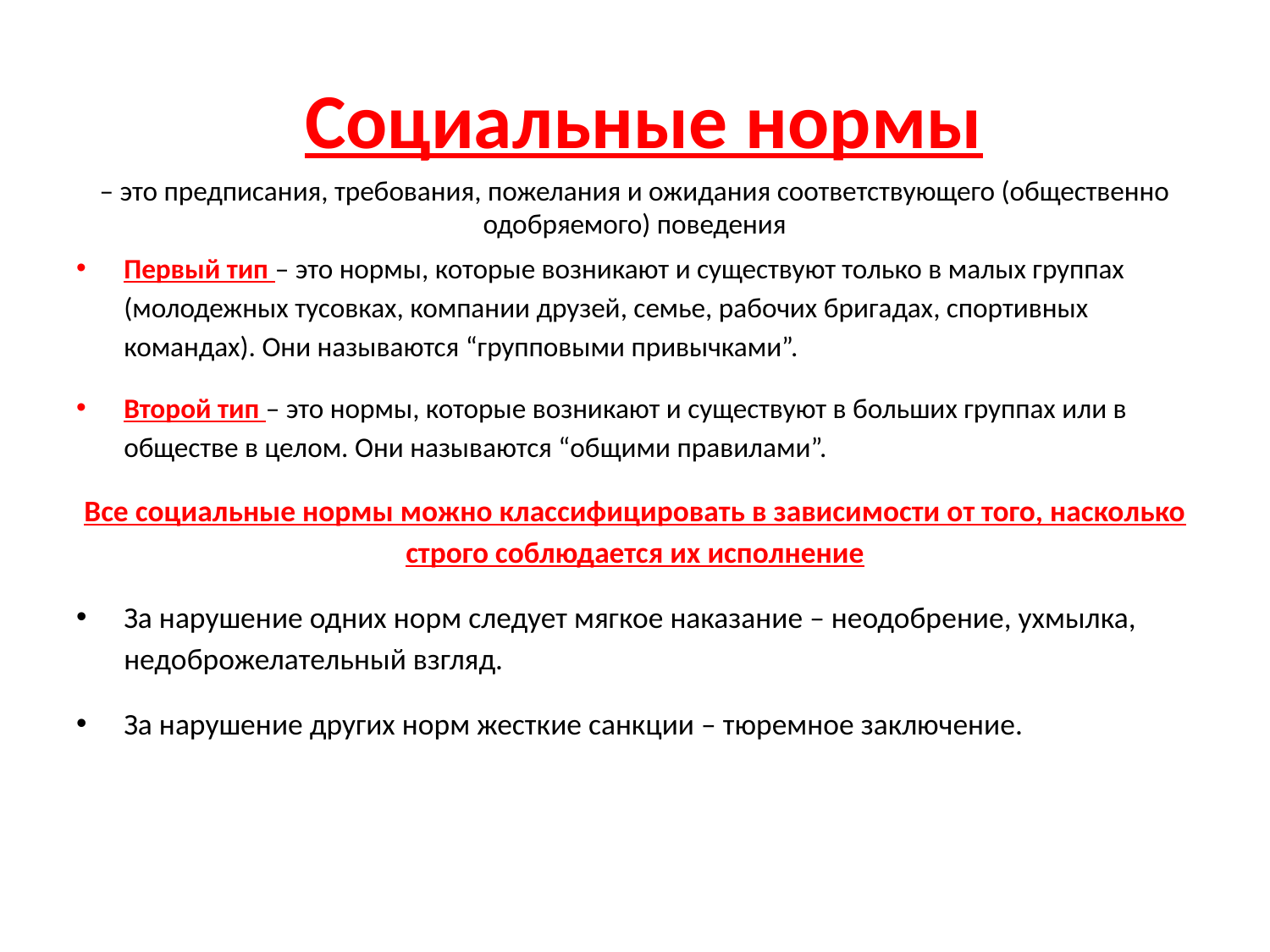

# Социальные нормы
– это предписания, требования, пожелания и ожидания соответствующего (общественно одобряемого) поведения
Первый тип – это нормы, которые возникают и существуют только в малых группах (молодежных тусовках, компании друзей, семье, рабочих бригадах, спортивных командах). Они называются “групповыми привычками”.
Второй тип – это нормы, которые возникают и существуют в больших группах или в обществе в целом. Они называются “общими правилами”.
Все социальные нормы можно классифицировать в зависимости от того, насколько строго соблюдается их исполнение
За нарушение одних норм следует мягкое наказание – неодобрение, ухмылка, недоброжелательный взгляд.
За нарушение других норм жесткие санкции – тюремное заключение.